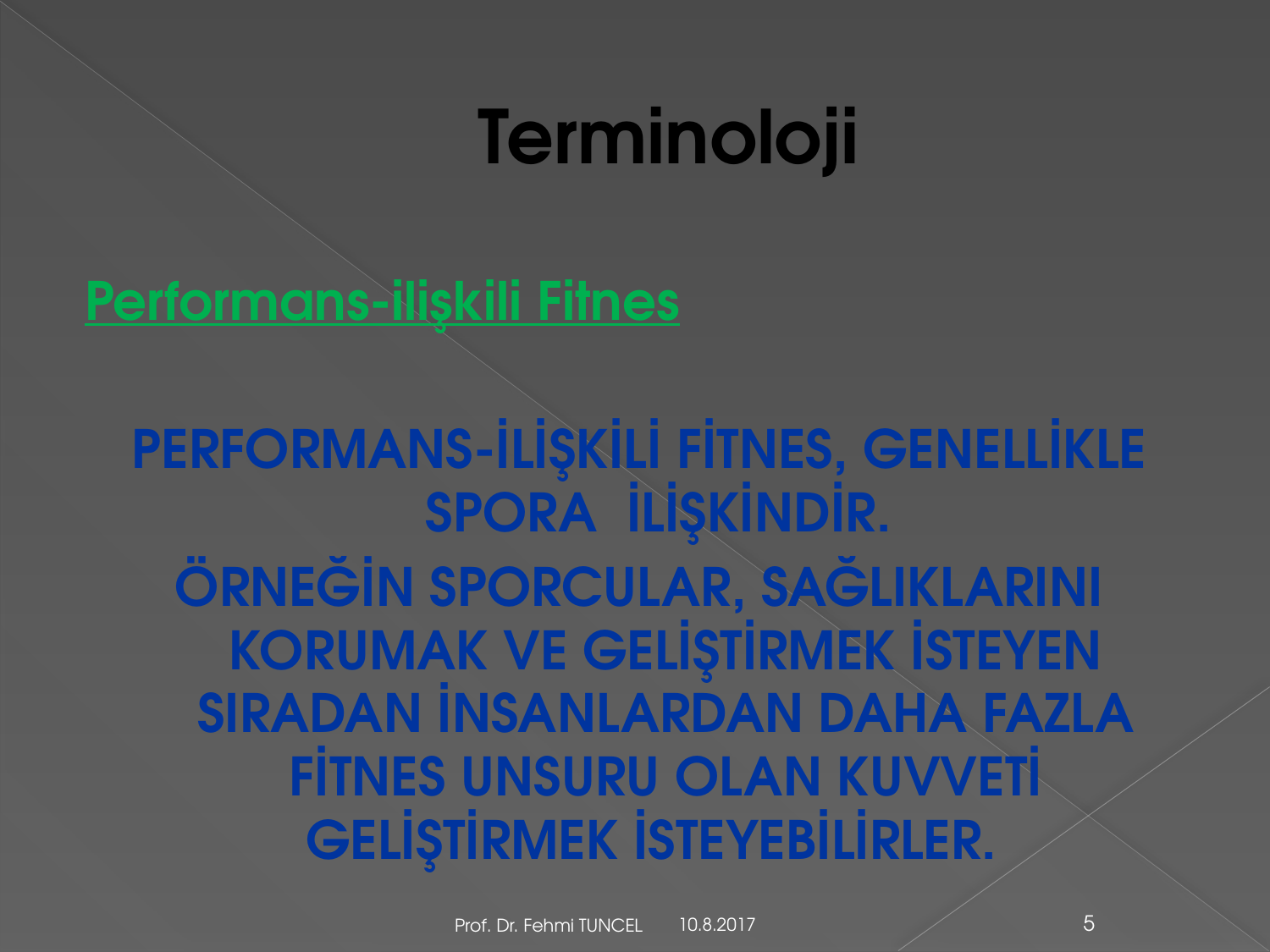

# Terminoloji
Performans-ilişkili Fitnes

PERFORMANS-İLİŞKİLİ FİTNES, GENELLİKLE SPORA  İLİŞKİNDİR.
ÖRNEĞİN SPORCULAR, SAĞLIKLARINI KORUMAK VE GELİŞTİRMEK İSTEYEN SIRADAN İNSANLARDAN DAHA FAZLA FİTNES UNSURU OLAN KUVVETİ GELİŞTİRMEK İSTEYEBİLİRLER.
10.8.2017
Prof. Dr. Fehmi TUNCEL
5